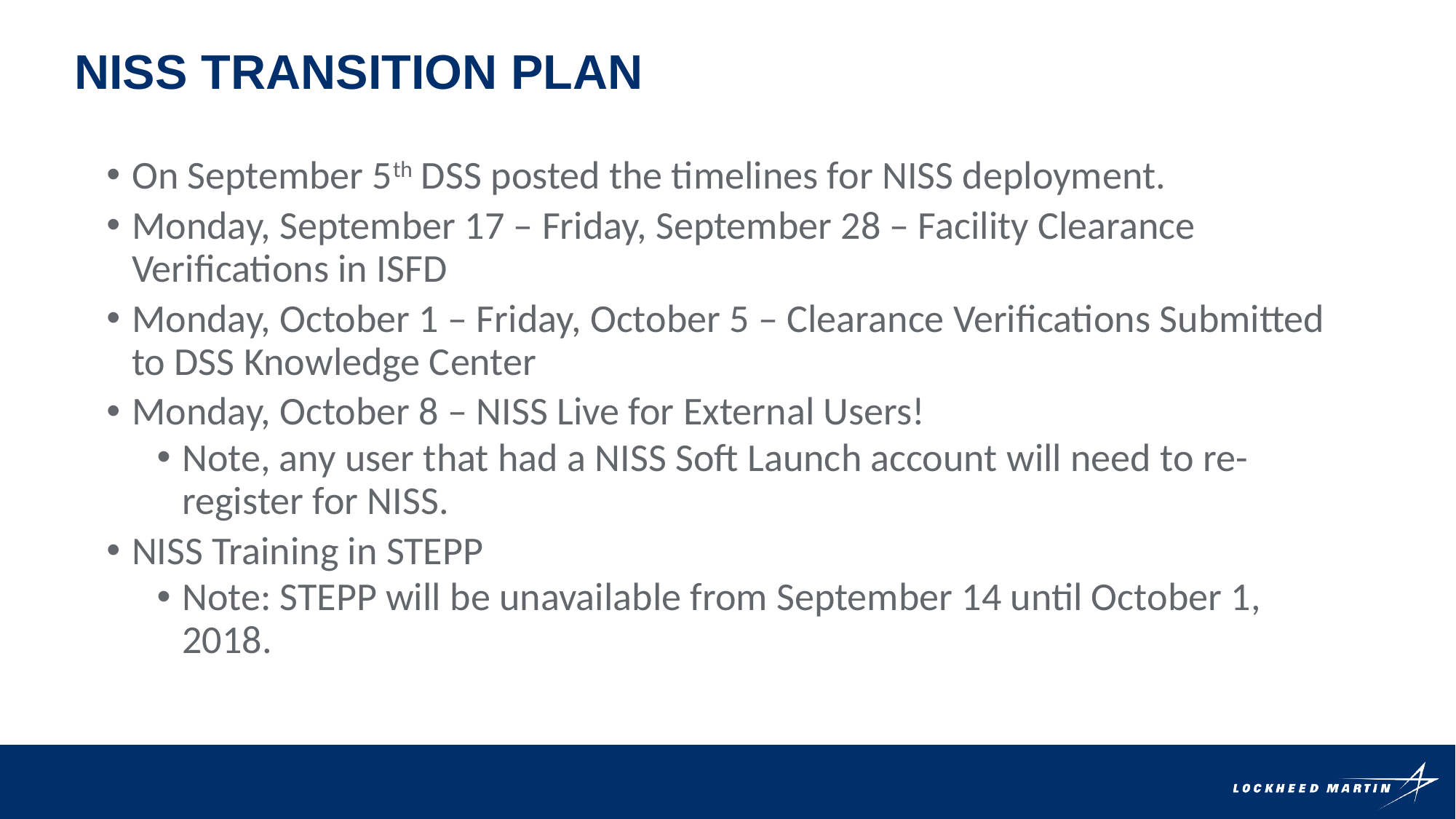

NISS Transition Plan
On September 5th DSS posted the timelines for NISS deployment.
Monday, September 17 – Friday, September 28 – Facility Clearance Verifications in ISFD
Monday, October 1 – Friday, October 5 – Clearance Verifications Submitted to DSS Knowledge Center
Monday, October 8 – NISS Live for External Users!
Note, any user that had a NISS Soft Launch account will need to re-register for NISS.
NISS Training in STEPP
Note: STEPP will be unavailable from September 14 until October 1, 2018.